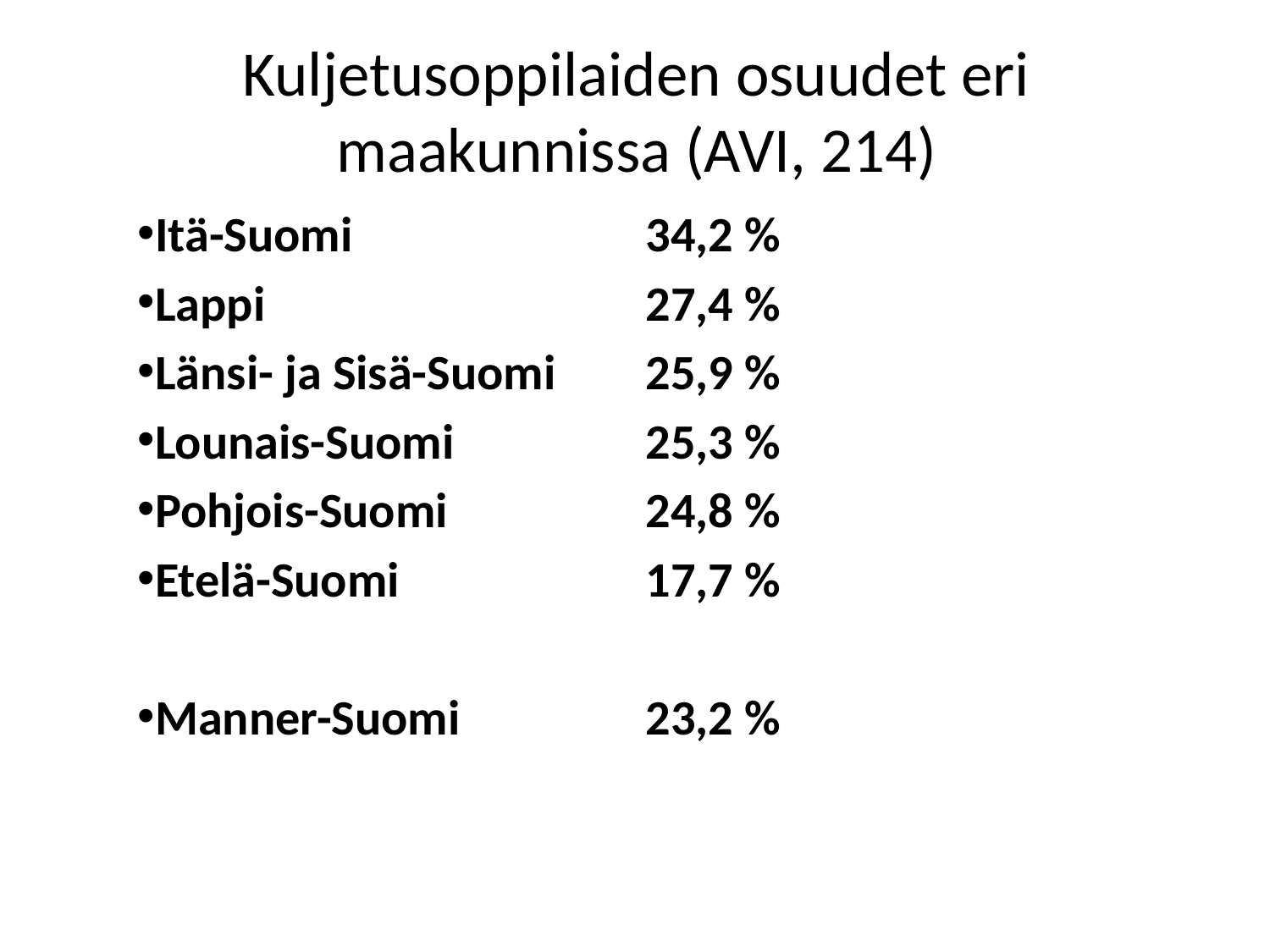

# Kuljetusoppilaiden osuudet eri maakunnissa (AVI, 214)
Itä-Suomi			34,2 %
Lappi			27,4 %
Länsi- ja Sisä-Suomi	25,9 %
Lounais-Suomi		25,3 %
Pohjois-Suomi		24,8 %
Etelä-Suomi		17,7 %

Manner-Suomi		23,2 %